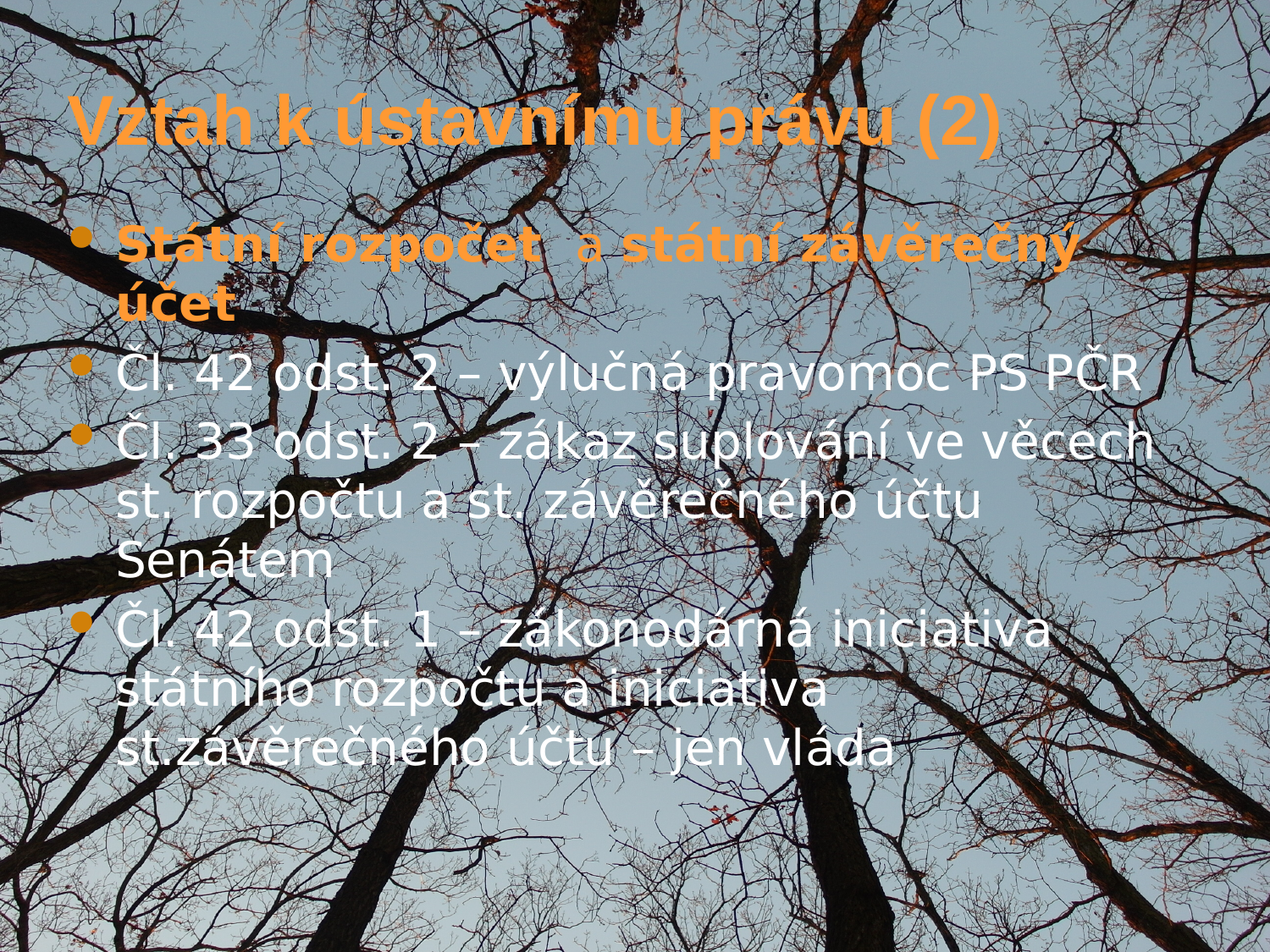

# Vztah k ústavnímu právu (2)
Státní rozpočet  a státní závěrečný účet
Čl. 42 odst. 2 – výlučná pravomoc PS PČR
Čl. 33 odst. 2 – zákaz suplování ve věcech st. rozpočtu a st. závěrečného účtu Senátem
Čl. 42 odst. 1 – zákonodárná iniciativa státního rozpočtu a iniciativa st.závěrečného účtu – jen vláda